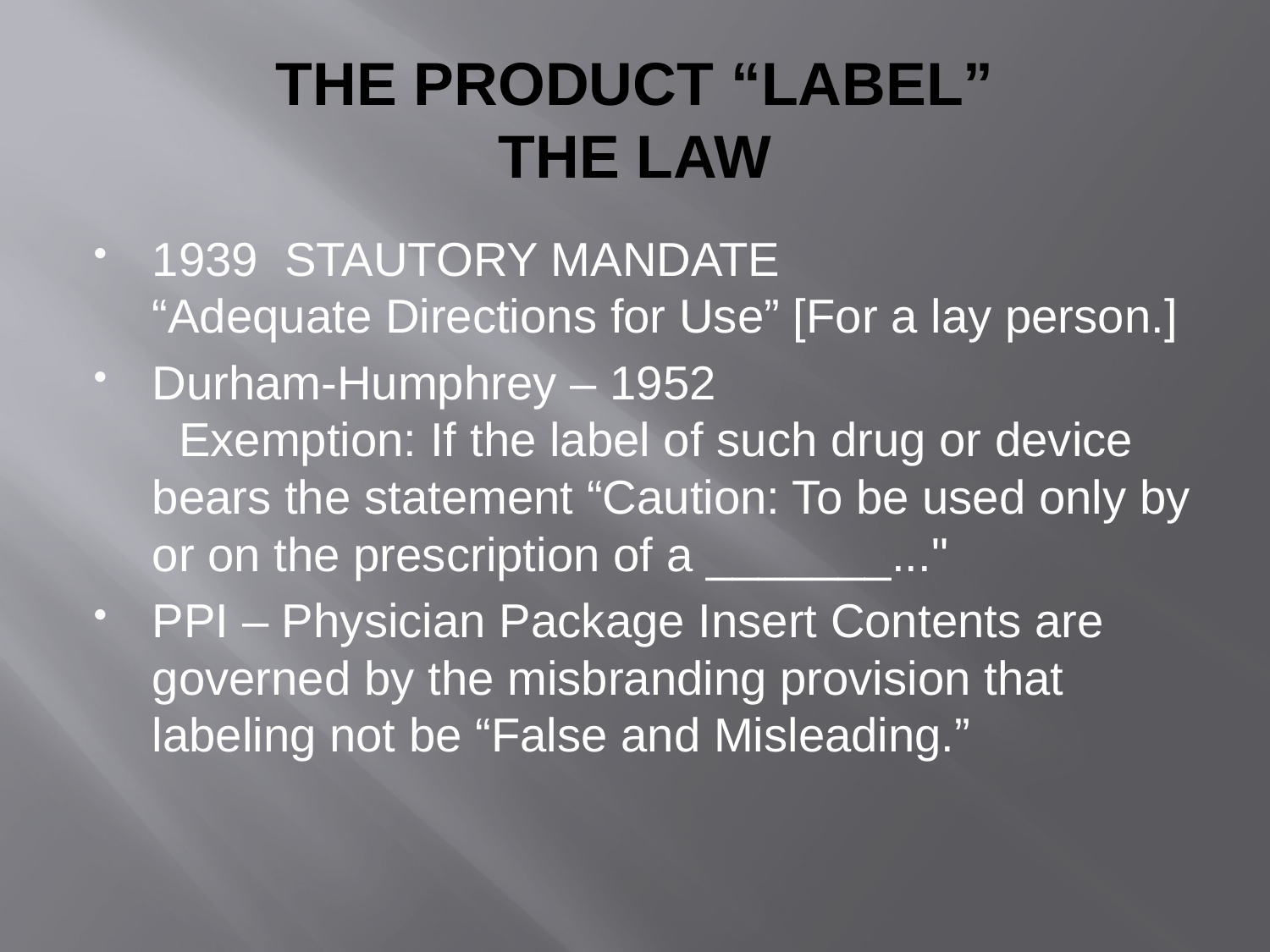

# THE PRODUCT “LABEL” THE LAW
1939  STAUTORY MANDATE
“Adequate Directions for Use” [For a lay person.]
Durham-Humphrey – 1952
  Exemption: If the label of such drug or device bears the statement “Caution: To be used only by or on the prescription of a _______..."
PPI – Physician Package Insert Contents are governed by the misbranding provision that labeling not be “False and Misleading.”